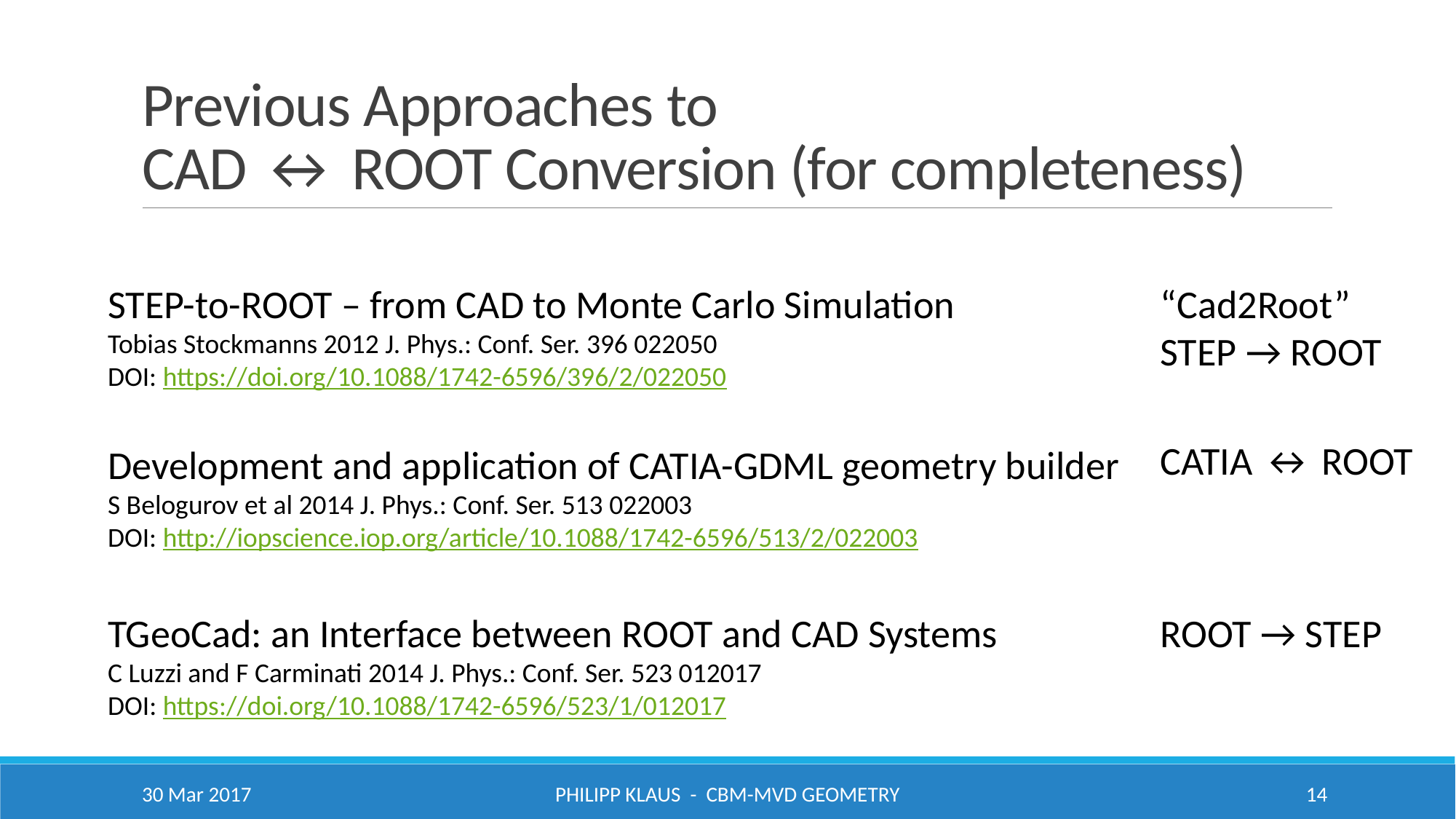

# Previous Approaches to CAD ↔ ROOT Conversion (for completeness)
STEP-to-ROOT – from CAD to Monte Carlo Simulation
Tobias Stockmanns 2012 J. Phys.: Conf. Ser. 396 022050
DOI: https://doi.org/10.1088/1742-6596/396/2/022050
“Cad2Root”
STEP → ROOT
CATIA ↔ ROOT
Development and application of CATIA-GDML geometry builder
S Belogurov et al 2014 J. Phys.: Conf. Ser. 513 022003
DOI: http://iopscience.iop.org/article/10.1088/1742-6596/513/2/022003
TGeoCad: an Interface between ROOT and CAD Systems
C Luzzi and F Carminati 2014 J. Phys.: Conf. Ser. 523 012017
DOI: https://doi.org/10.1088/1742-6596/523/1/012017
ROOT → STEP
30 Mar 2017
Philipp Klaus  -  CBM-MVD Geometry
14